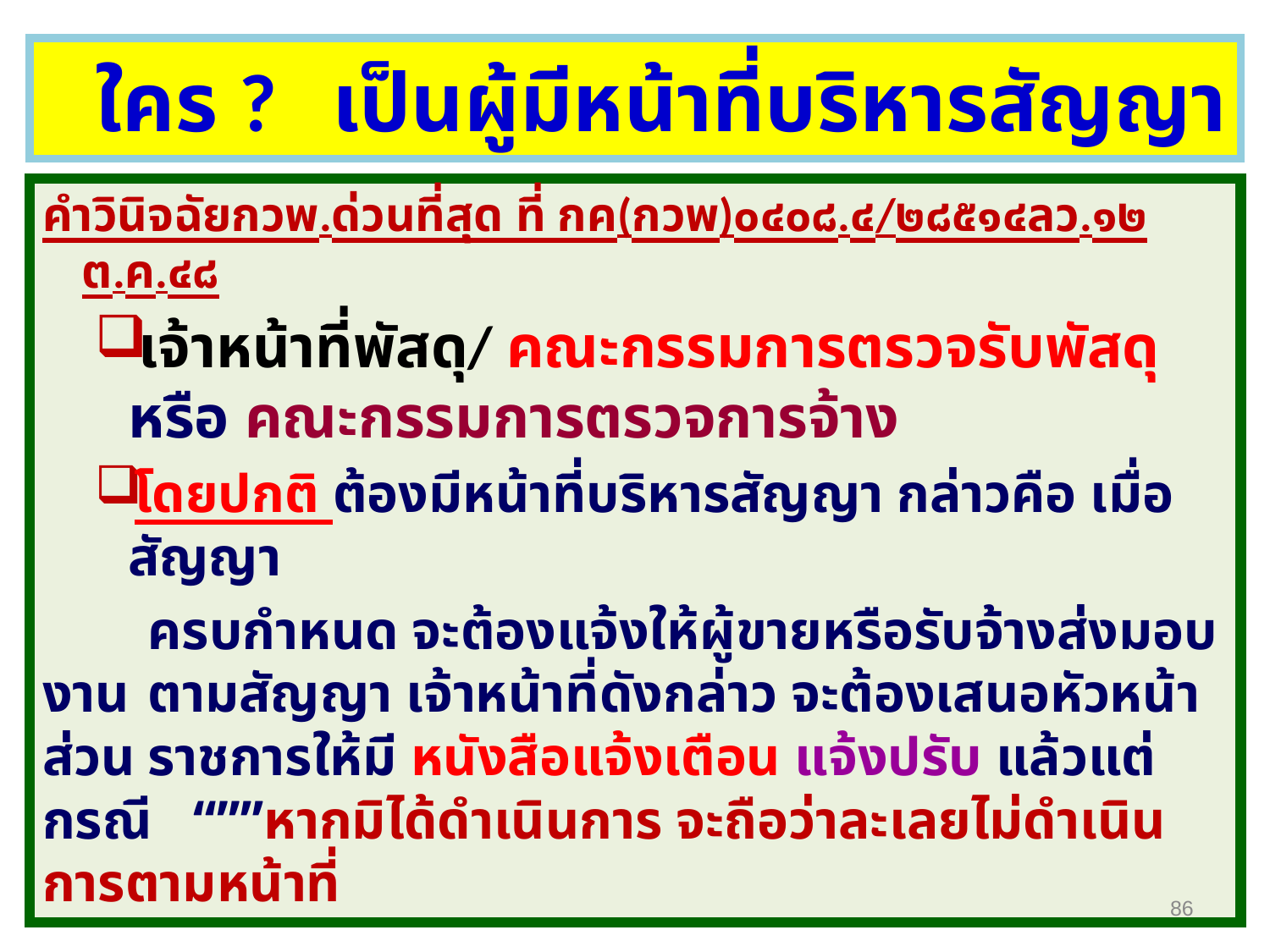

# ใคร ?   เป็นผู้มีหน้าที่บริหารสัญญา
คำวินิจฉัยกวพ.ด่วนที่สุด ที่ กค(กวพ)๐๔๐๘.๔/๒๘๕๑๔ลว.๑๒ ต.ค.๔๘
เจ้าหน้าที่พัสดุ/ คณะกรรมการตรวจรับพัสดุ หรือ คณะกรรมการตรวจการจ้าง
โดยปกติ ต้องมีหน้าที่บริหารสัญญา กล่าวคือ เมื่อสัญญา
	ครบกำหนด จะต้องแจ้งให้ผู้ขายหรือรับจ้างส่งมอบงาน 	ตามสัญญา เจ้าหน้าที่ดังกล่าว จะต้องเสนอหัวหน้าส่วน	ราชการให้มี หนังสือแจ้งเตือน แจ้งปรับ แล้วแต่กรณี   “””หากมิได้ดำเนินการ จะถือว่าละเลยไม่ดำเนินการตามหน้าที่
86